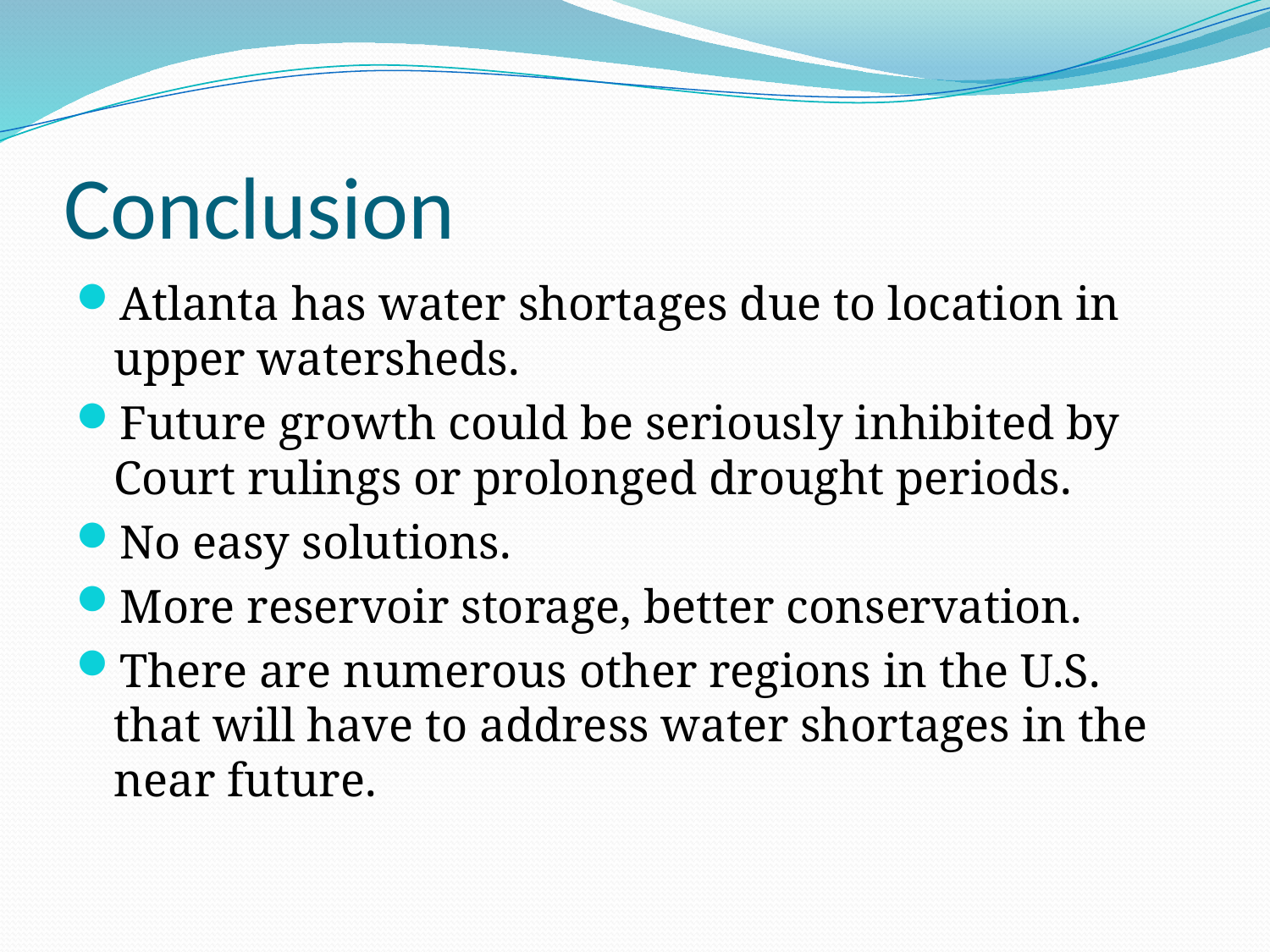

# Conclusion
Atlanta has water shortages due to location in upper watersheds.
Future growth could be seriously inhibited by Court rulings or prolonged drought periods.
No easy solutions.
More reservoir storage, better conservation.
There are numerous other regions in the U.S. that will have to address water shortages in the near future.